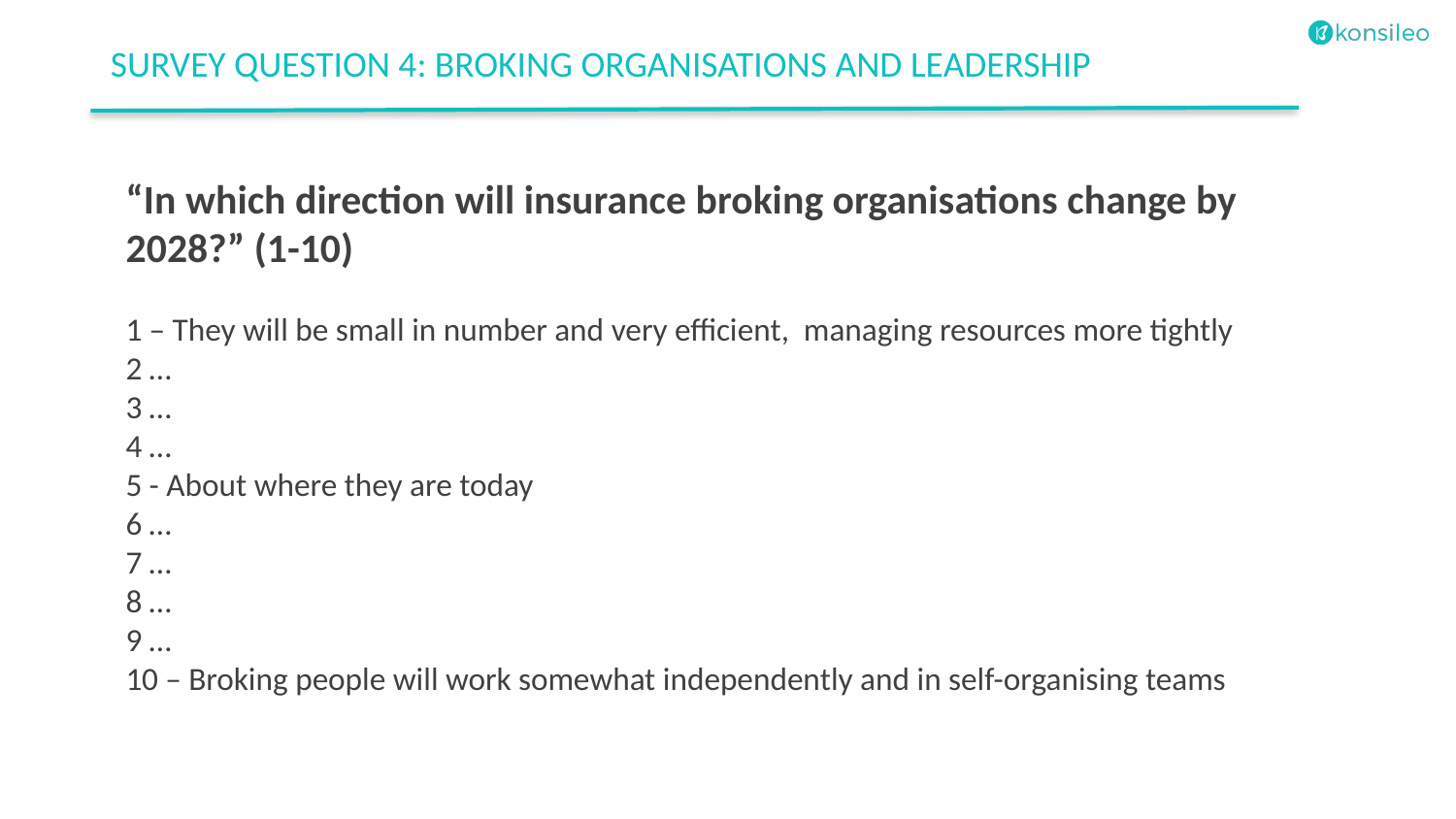

SURVEY QUESTION 4: BROKING ORGANISATIONS AND LEADERSHIP
“In which direction will insurance broking organisations change by 2028?” (1-10)

1 – They will be small in number and very efficient,  managing resources more tightly
2 …
3 …
4 …
5 - About where they are today
6 …
7 …
8 …
9 …
10 – Broking people will work somewhat independently and in self-organising teams